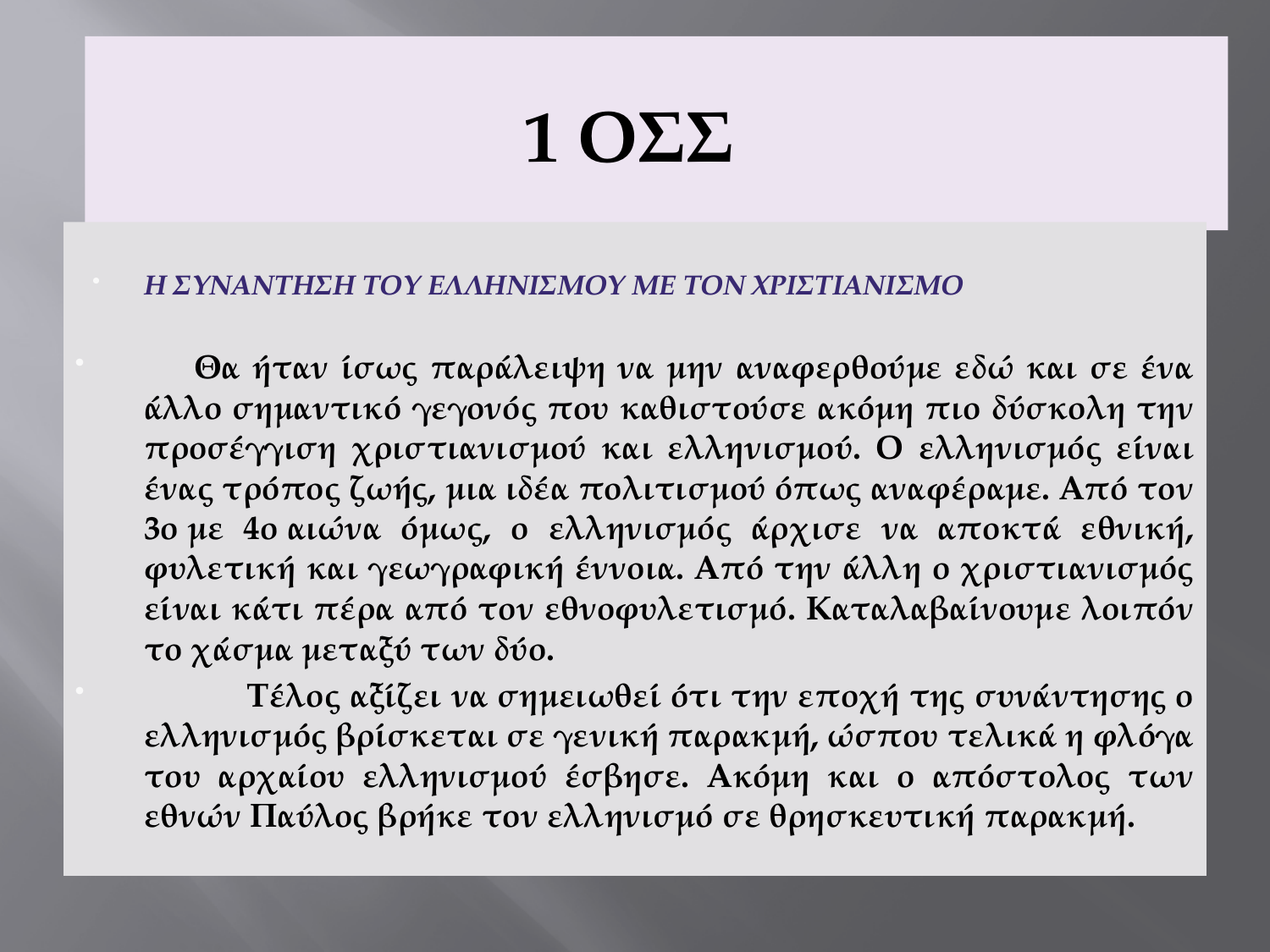

# 1 ΟΣΣ

Η ΣΥΝΑΝΤΗΣΗ ΤΟΥ ΕΛΛΗΝΙΣΜΟΥ ΜΕ ΤΟΝ ΧΡΙΣΤΙΑΝΙΣΜΟ

     Θα ήταν ίσως παράλειψη να μην αναφερθούμε εδώ και σε ένα άλλο σημαντικό γεγονός που καθιστούσε ακόμη πιο δύσκολη την προσέγγιση χριστιανισμού και ελληνισμού. Ο ελληνισμός είναι ένας τρόπος ζωής, μια ιδέα πολιτισμού όπως αναφέραμε. Από τον 3ο με 4ο αιώνα όμως, ο ελληνισμός άρχισε να αποκτά εθνική, φυλετική και γεωγραφική έννοια. Από την άλλη ο χριστιανισμός είναι κάτι πέρα από τον εθνοφυλετισμό. Καταλαβαίνουμε λοιπόν το χάσμα μεταξύ των δύο.
            Τέλος αξίζει να σημειωθεί ότι την εποχή της συνάντησης ο ελληνισμός βρίσκεται σε γενική παρακμή, ώσπου τελικά η φλόγα του αρχαίου ελληνισμού έσβησε. Ακόμη και ο απόστολος των εθνών Παύλος βρήκε τον ελληνισμό σε θρησκευτική παρακμή.